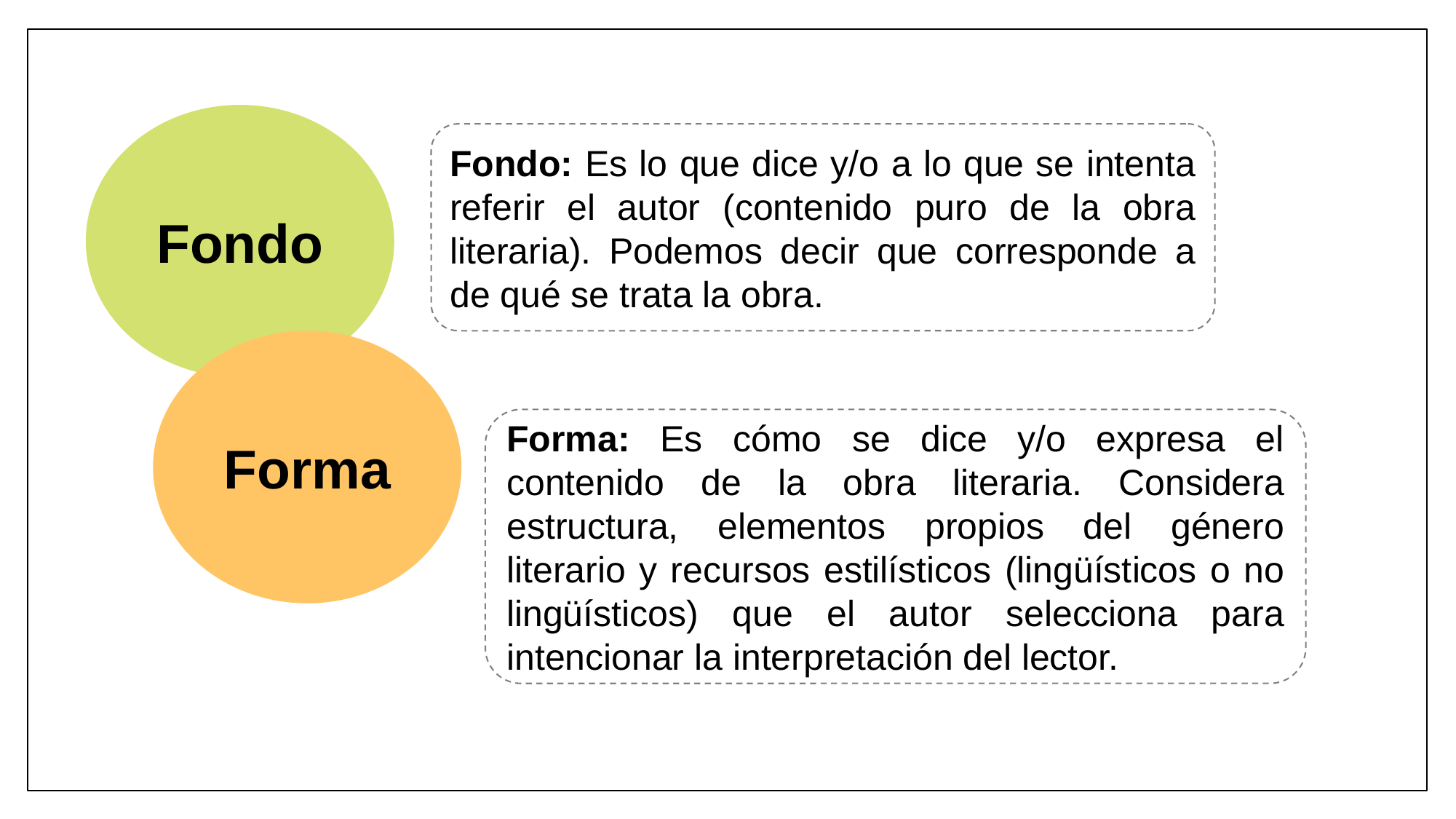

Fondo: Es lo que dice y/o a lo que se intenta referir el autor (contenido puro de la obra literaria). Podemos decir que corresponde a de qué se trata la obra.

Fondo

Forma: Es cómo se dice y/o expresa el contenido de la obra literaria. Considera estructura, elementos propios del género literario y recursos estilísticos (lingüísticos o no lingüísticos) que el autor selecciona para intencionar la interpretación del lector.

Forma